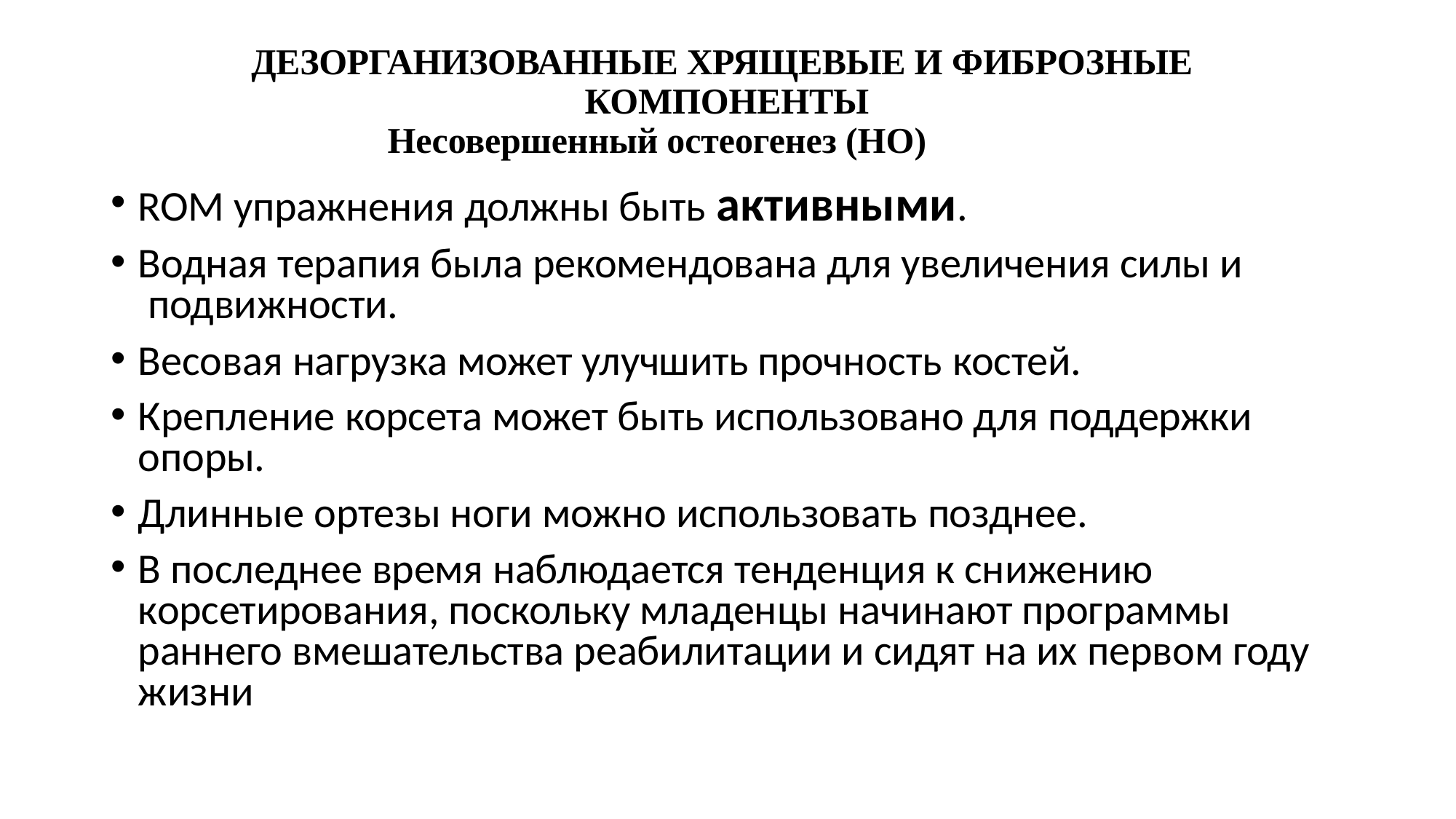

ДЕЗОРГАНИЗОВАННЫЕ ХРЯЩЕВЫЕ И ФИБРОЗНЫЕ  КОМПОНЕНТЫ
Несовершенный остеогенез (НО)
ROM упражнения должны быть активными.
Водная терапия была рекомендована для увеличения силы и  подвижности.
Весовая нагрузка может улучшить прочность костей.
Крепление корсета может быть использовано для поддержки  опоры.
Длинные ортезы ноги можно использовать позднее.
В последнее время наблюдается тенденция к снижению  корсетирования, поскольку младенцы начинают программы  раннего вмешательства реабилитации и сидят на их первом году  жизни